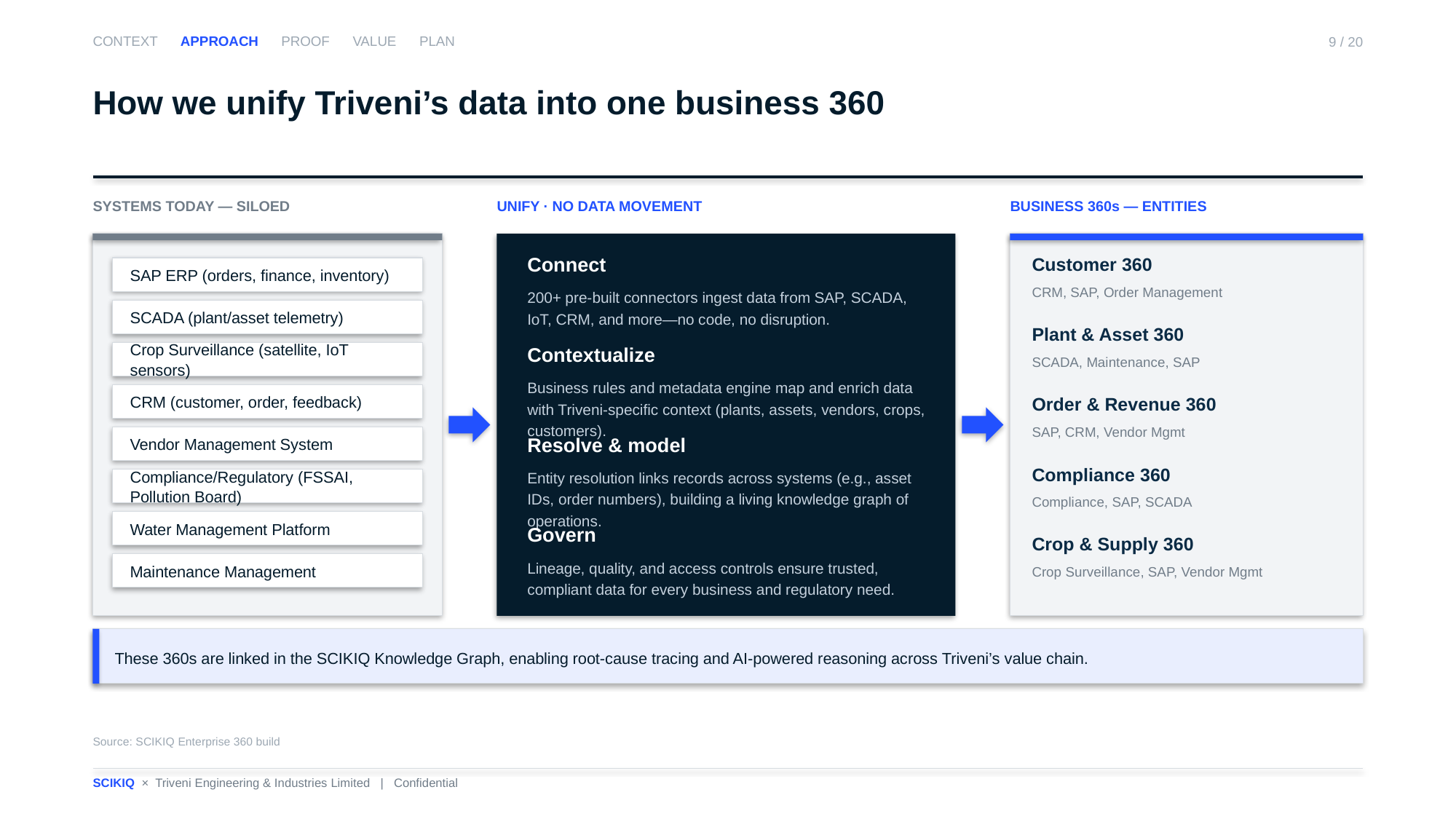

CONTEXT      APPROACH      PROOF      VALUE      PLAN
9 / 20
How we unify Triveni’s data into one business 360
SYSTEMS TODAY — SILOED
UNIFY · NO DATA MOVEMENT
BUSINESS 360s — ENTITIES

Connect
200+ pre-built connectors ingest data from SAP, SCADA, IoT, CRM, and more—no code, no disruption.
Customer 360
CRM, SAP, Order Management

SAP ERP (orders, finance, inventory)

SCADA (plant/asset telemetry)
Plant & Asset 360
SCADA, Maintenance, SAP
Contextualize
Business rules and metadata engine map and enrich data with Triveni-specific context (plants, assets, vendors, crops, customers).

Crop Surveillance (satellite, IoT sensors)

CRM (customer, order, feedback)
Order & Revenue 360
SAP, CRM, Vendor Mgmt

Vendor Management System
Resolve & model
Entity resolution links records across systems (e.g., asset IDs, order numbers), building a living knowledge graph of operations.
Compliance 360
Compliance, SAP, SCADA

Compliance/Regulatory (FSSAI, Pollution Board)

Water Management Platform
Govern
Lineage, quality, and access controls ensure trusted, compliant data for every business and regulatory need.
Crop & Supply 360
Crop Surveillance, SAP, Vendor Mgmt

Maintenance Management

These 360s are linked in the SCIKIQ Knowledge Graph, enabling root-cause tracing and AI-powered reasoning across Triveni’s value chain.
Source: SCIKIQ Enterprise 360 build
SCIKIQ  ×  Triveni Engineering & Industries Limited   |   Confidential